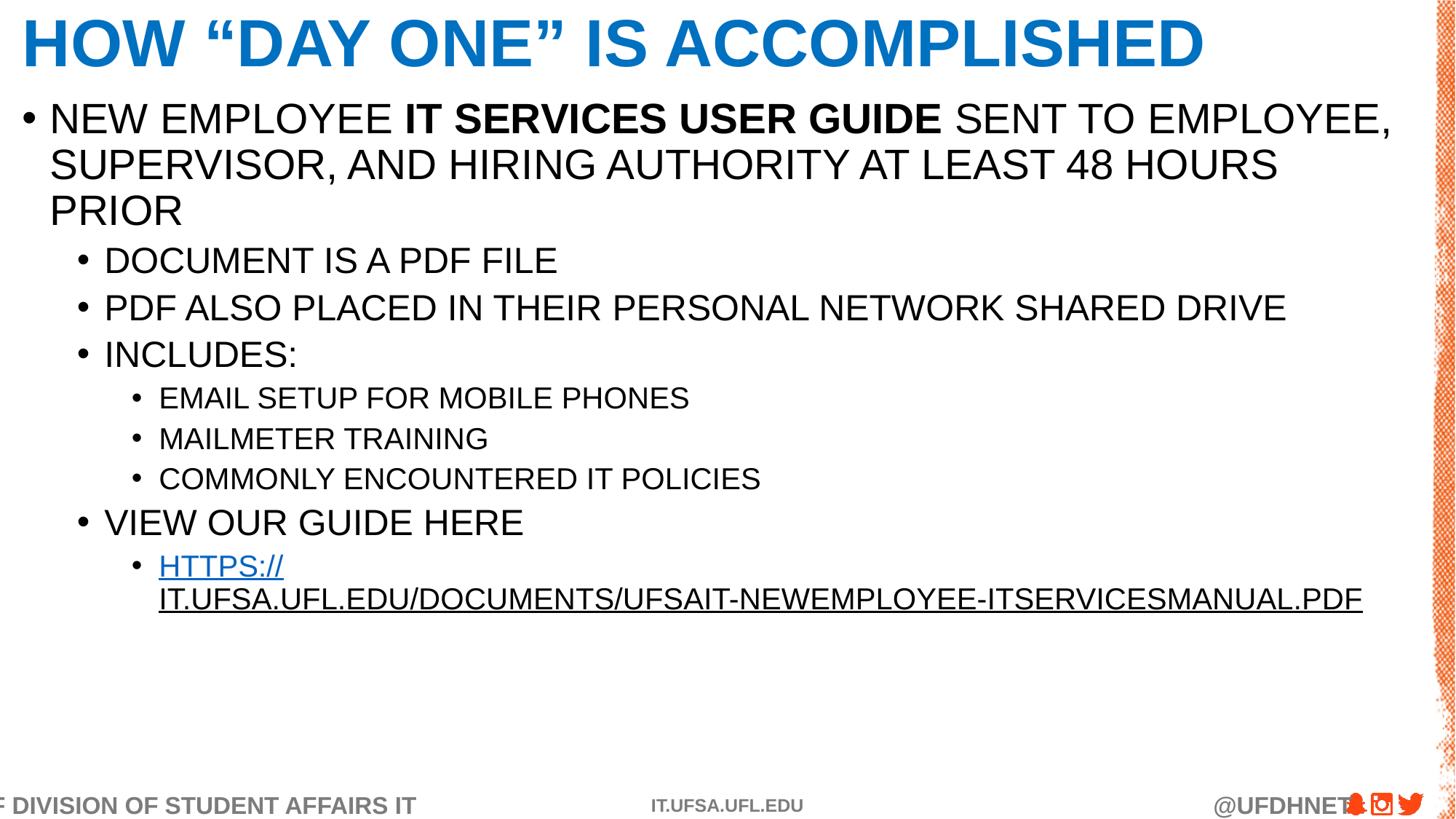

# How “Day One” is Accomplished
New Employee IT Services User Guide sent to employee, supervisor, and hiring authority at least 48 hours prior
Document is a PDF file
PDF also placed in their personal network shared drive
Includes:
Email setup for mobile phones
Mailmeter training
Commonly encountered IT policies
View our guide here
https://it.ufsa.ufl.edu/documents/ufsait-newemployee-itservicesmanual.pdf